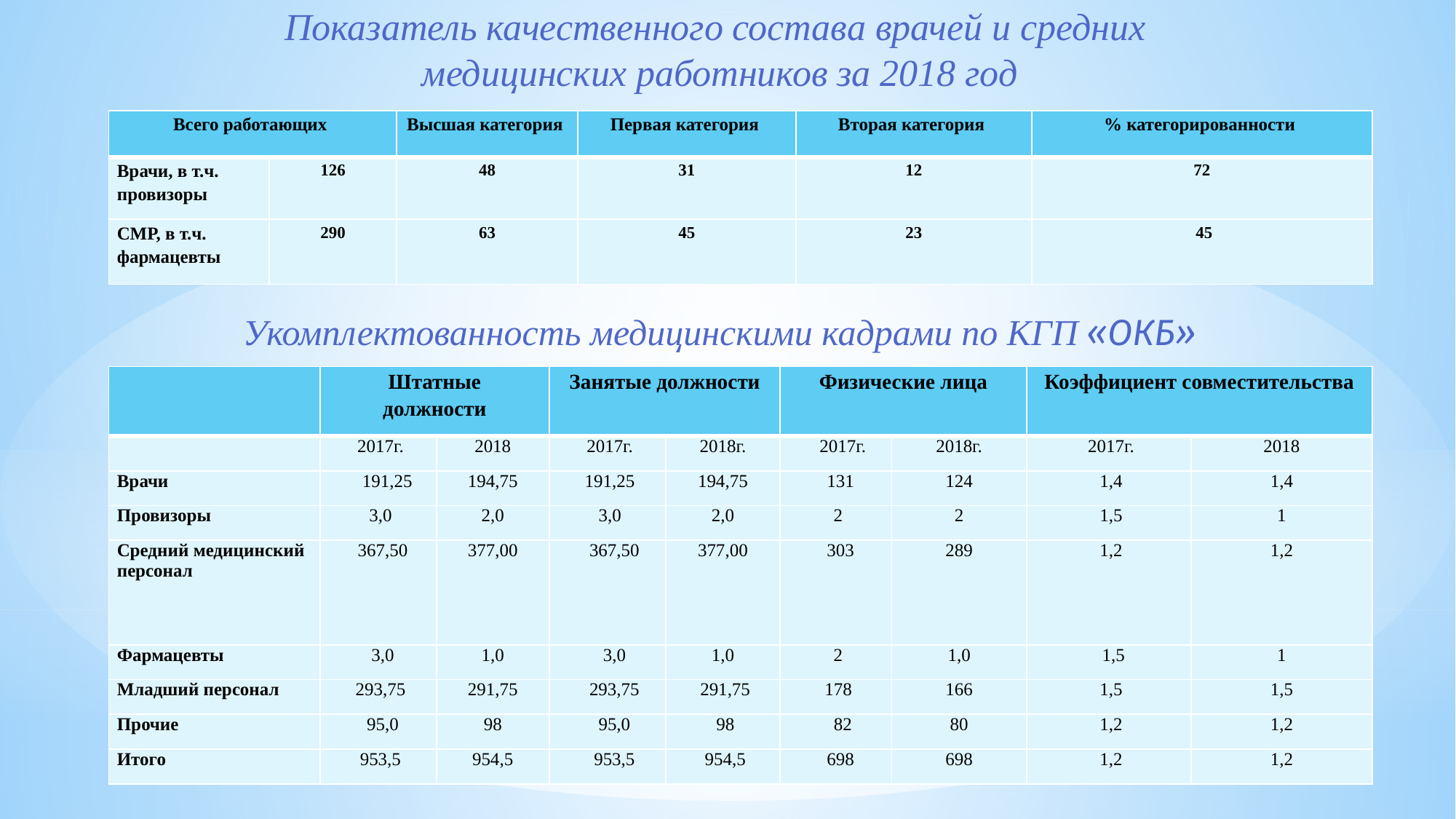

# Показатель качественного состава врачей и средних медицинских работников за 2018 год
| Всего работающих |  | Высшая категория | Первая категория | Вторая категория | % категорированности |
| --- | --- | --- | --- | --- | --- |
| Врачи, в т.ч. провизоры | 126 | 48 | 31 | 12 | 72 |
| СМР, в т.ч. фармацевты | 290 | 63 | 45 | 23 | 45 |
Укомплектованность медицинскими кадрами по КГП «ОКБ»
|  | Штатные должности |  | Занятые должности |  | Физические лица |  | Коэффициент совместительства |  |
| --- | --- | --- | --- | --- | --- | --- | --- | --- |
|  | 2017г. | 2018 | 2017г. | 2018г. | 2017г. | 2018г. | 2017г. | 2018 |
| Врачи | 191,25 | 194,75 | 191,25 | 194,75 | 131 | 124 | 1,4 | 1,4 |
| Провизоры | 3,0 | 2,0 | 3,0 | 2,0 | 2 | 2 | 1,5 | 1 |
| Средний медицинский персонал | 367,50 | 377,00 | 367,50 | 377,00 | 303 | 289 | 1,2 | 1,2 |
| Фармацевты | 3,0 | 1,0 | 3,0 | 1,0 | 2 | 1,0 | 1,5 | 1 |
| Младший персонал | 293,75 | 291,75 | 293,75 | 291,75 | 178 | 166 | 1,5 | 1,5 |
| Прочие | 95,0 | 98 | 95,0 | 98 | 82 | 80 | 1,2 | 1,2 |
| Итого | 953,5 | 954,5 | 953,5 | 954,5 | 698 | 698 | 1,2 | 1,2 |